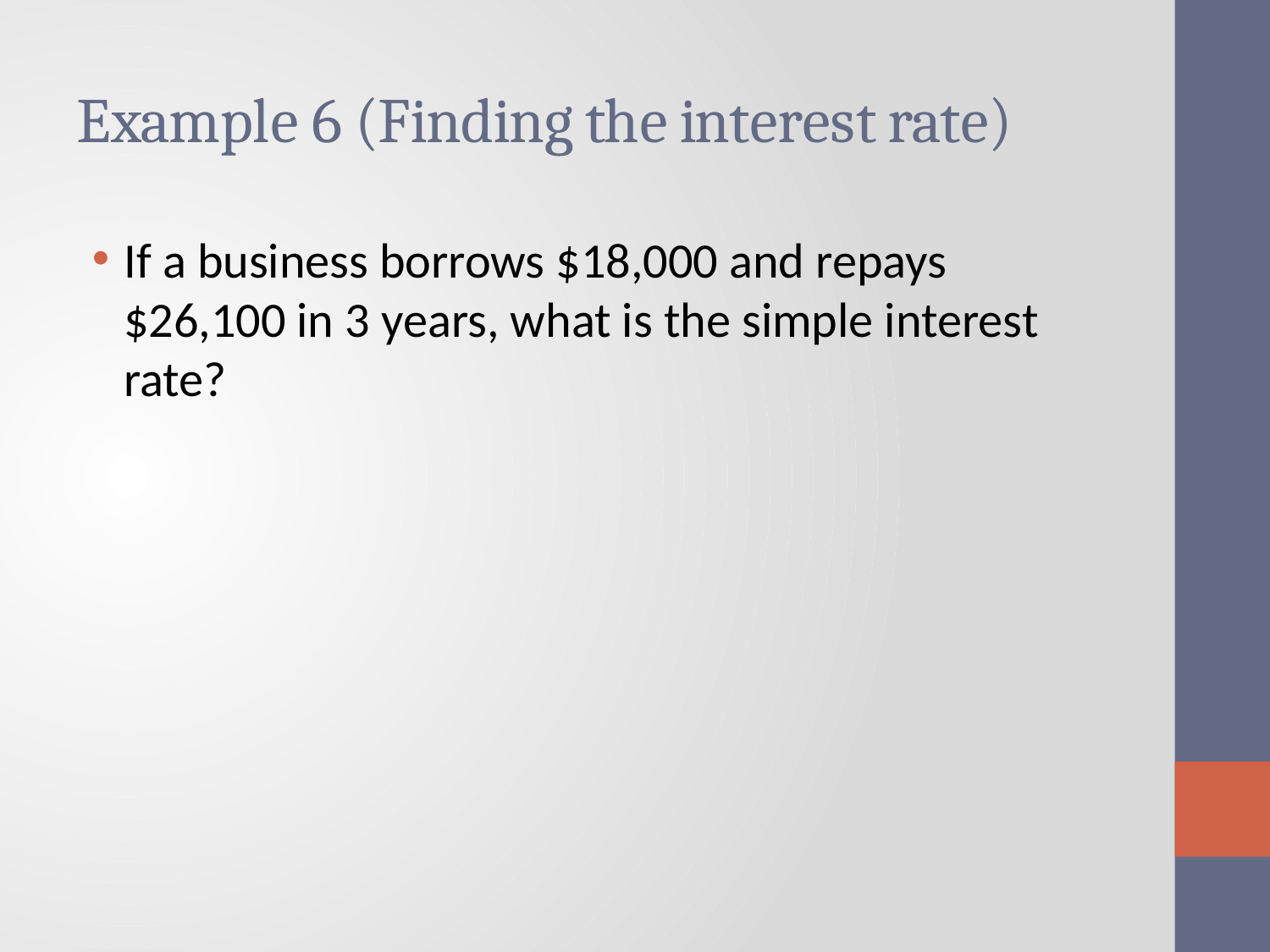

# Example 6 (Finding the interest rate)
If a business borrows $18,000 and repays $26,100 in 3 years, what is the simple interest rate?